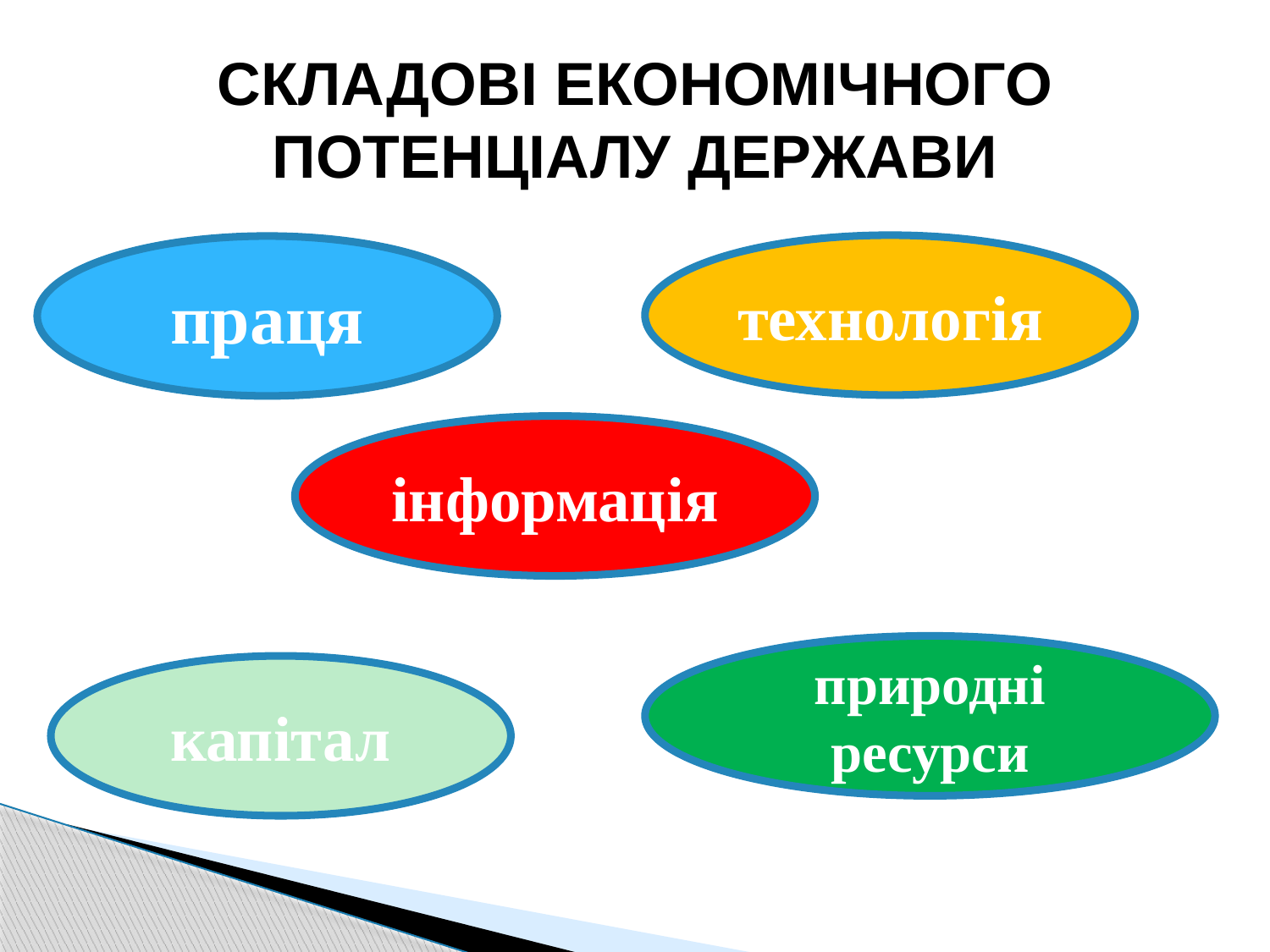

# СКЛАДОВІ ЕКОНОМІЧНОГО ПОТЕНЦІАЛУ ДЕРЖАВИ
технологія
праця
інформація
природні ресурси
капітал